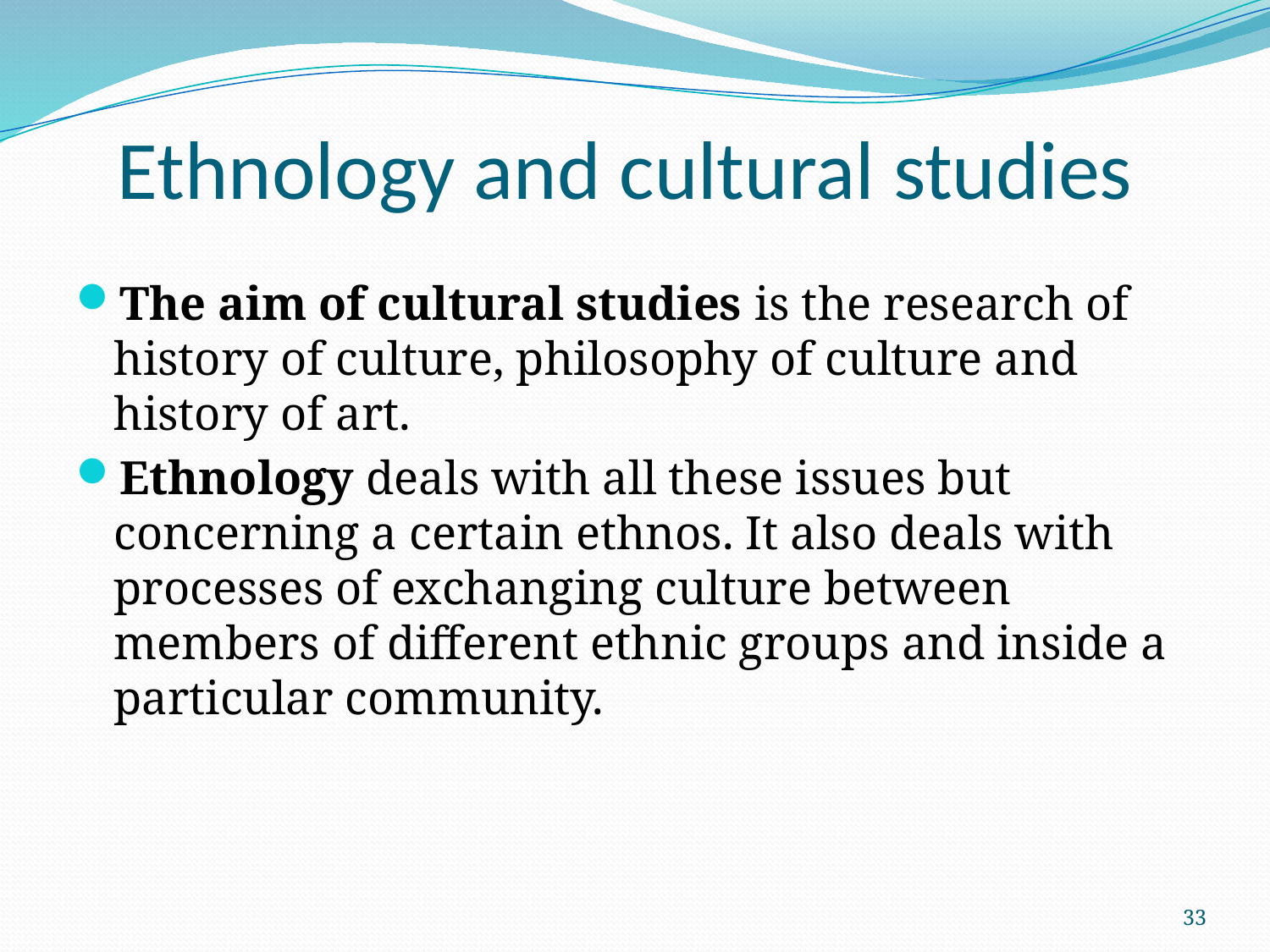

# Ethnology and cultural studies
The aim of cultural studies is the research of history of culture, philosophy of culture and history of art.
Ethnology deals with all these issues but concerning a certain ethnos. It also deals with processes of exchanging culture between members of different ethnic groups and inside a particular community.
33